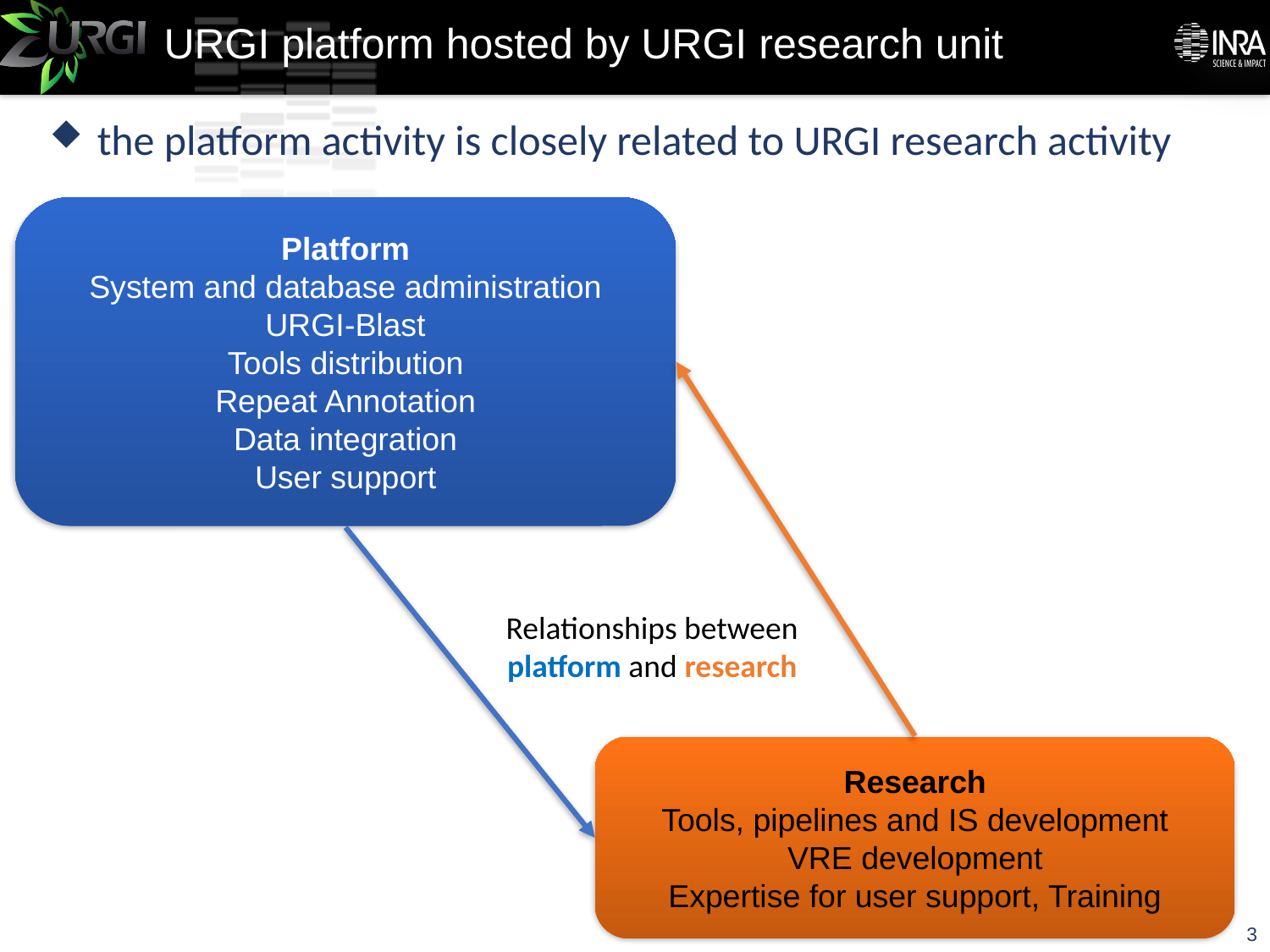

# URGI platform hosted by URGI research unit
the platform activity is closely related to URGI research activity
Platform
System and database administration
URGI-Blast
Tools distribution
Repeat Annotation
Data integration
User support
Research
Tools, pipelines and IS development
VRE development
Expertise for user support, Training
Relationships between
platform and research

3